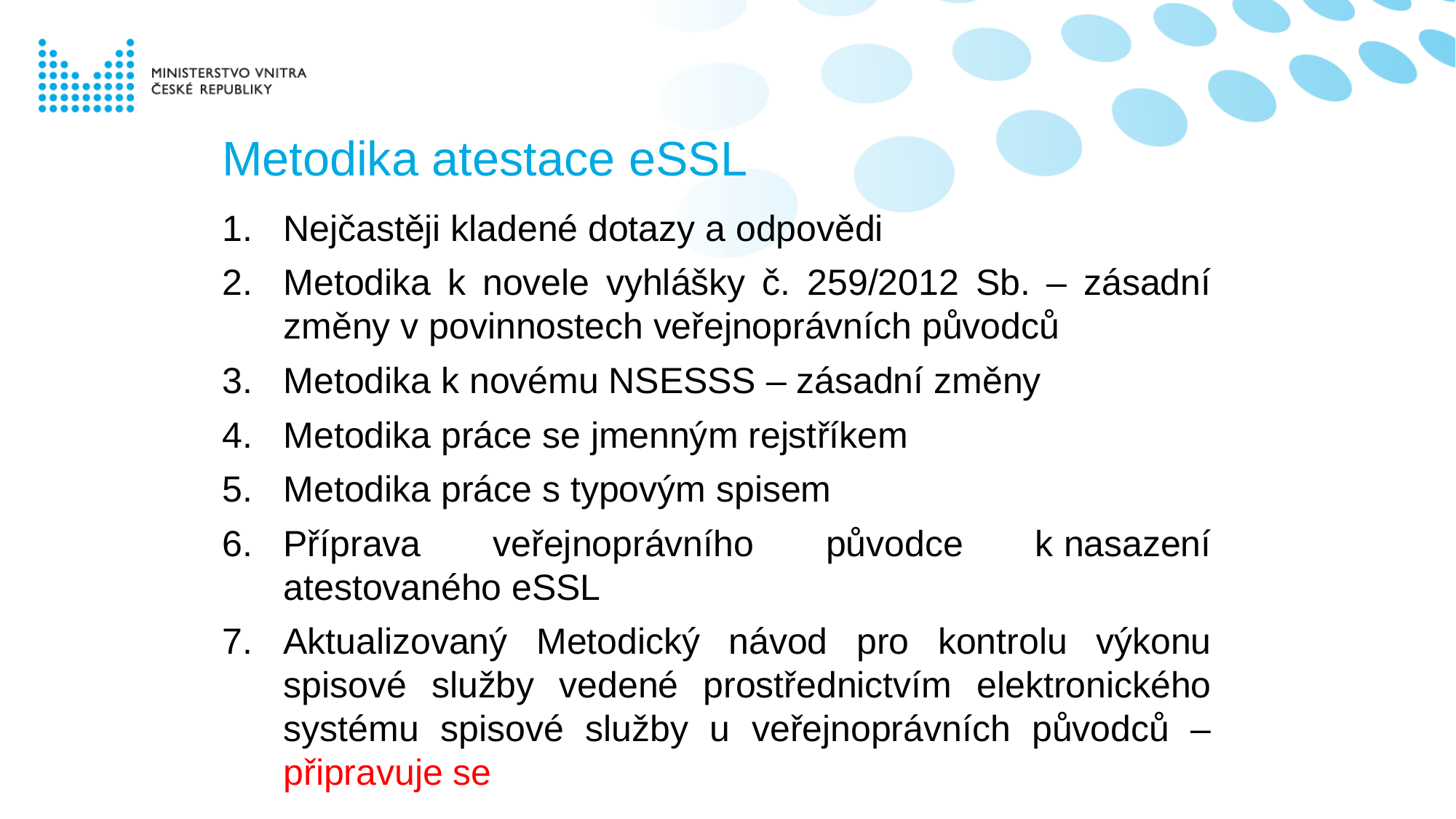

# Metodika atestace eSSL
Nejčastěji kladené dotazy a odpovědi
Metodika k novele vyhlášky č. 259/2012 Sb. – zásadní změny v povinnostech veřejnoprávních původců
Metodika k novému NSESSS – zásadní změny
Metodika práce se jmenným rejstříkem
Metodika práce s typovým spisem
Příprava veřejnoprávního původce k nasazení atestovaného eSSL
Aktualizovaný Metodický návod pro kontrolu výkonu spisové služby vedené prostřednictvím elektronického systému spisové služby u veřejnoprávních původců – připravuje se